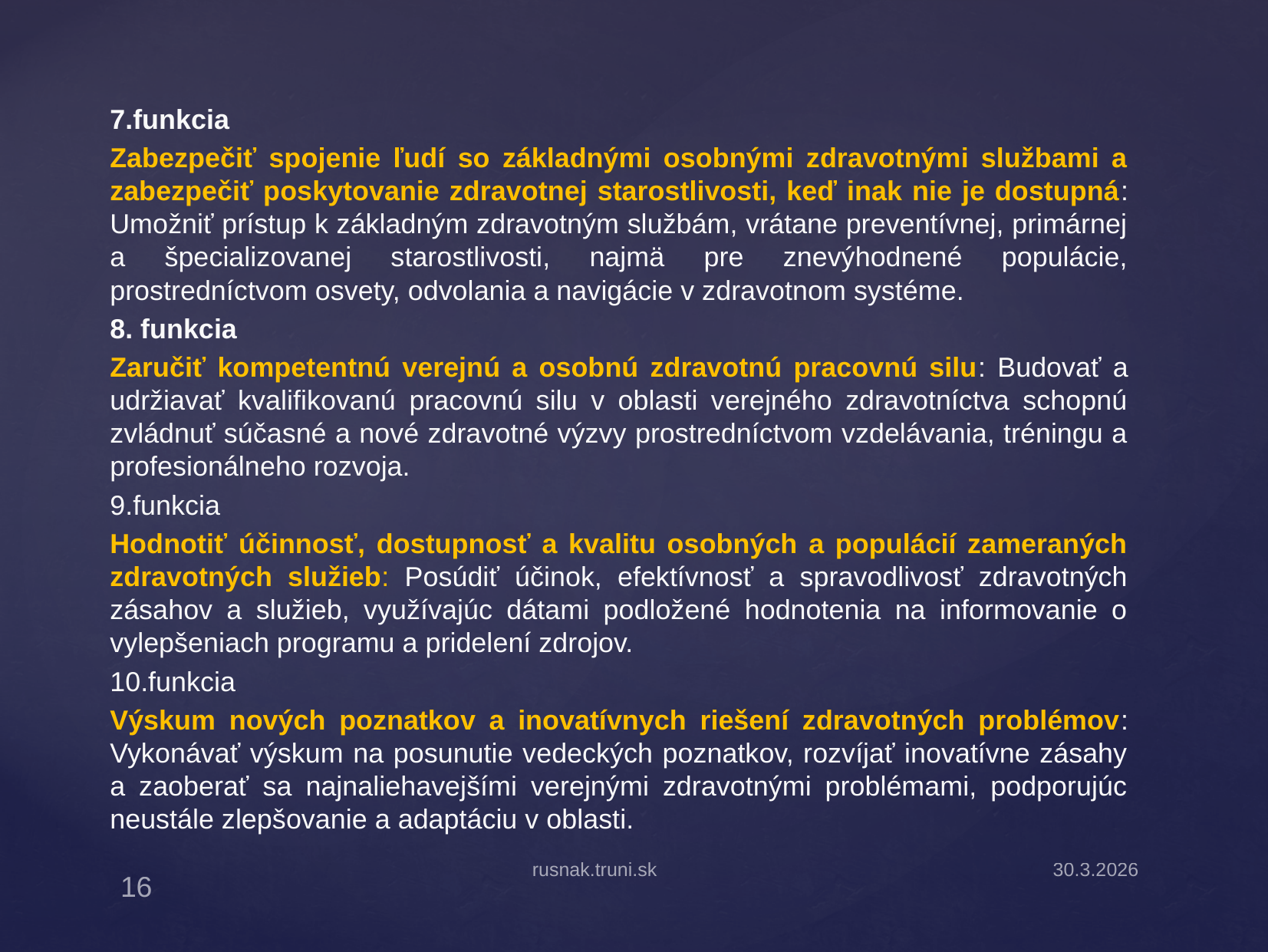

7.funkcia
Zabezpečiť spojenie ľudí so základnými osobnými zdravotnými službami a zabezpečiť poskytovanie zdravotnej starostlivosti, keď inak nie je dostupná: Umožniť prístup k základným zdravotným službám, vrátane preventívnej, primárnej a špecializovanej starostlivosti, najmä pre znevýhodnené populácie, prostredníctvom osvety, odvolania a navigácie v zdravotnom systéme.
8. funkcia
Zaručiť kompetentnú verejnú a osobnú zdravotnú pracovnú silu: Budovať a udržiavať kvalifikovanú pracovnú silu v oblasti verejného zdravotníctva schopnú zvládnuť súčasné a nové zdravotné výzvy prostredníctvom vzdelávania, tréningu a profesionálneho rozvoja.
9.funkcia
Hodnotiť účinnosť, dostupnosť a kvalitu osobných a populácií zameraných zdravotných služieb: Posúdiť účinok, efektívnosť a spravodlivosť zdravotných zásahov a služieb, využívajúc dátami podložené hodnotenia na informovanie o vylepšeniach programu a pridelení zdrojov.
10.funkcia
Výskum nových poznatkov a inovatívnych riešení zdravotných problémov: Vykonávať výskum na posunutie vedeckých poznatkov, rozvíjať inovatívne zásahy a zaoberať sa najnaliehavejšími verejnými zdravotnými problémami, podporujúc neustále zlepšovanie a adaptáciu v oblasti.

rusnak.truni.sk
30.3.2026
16